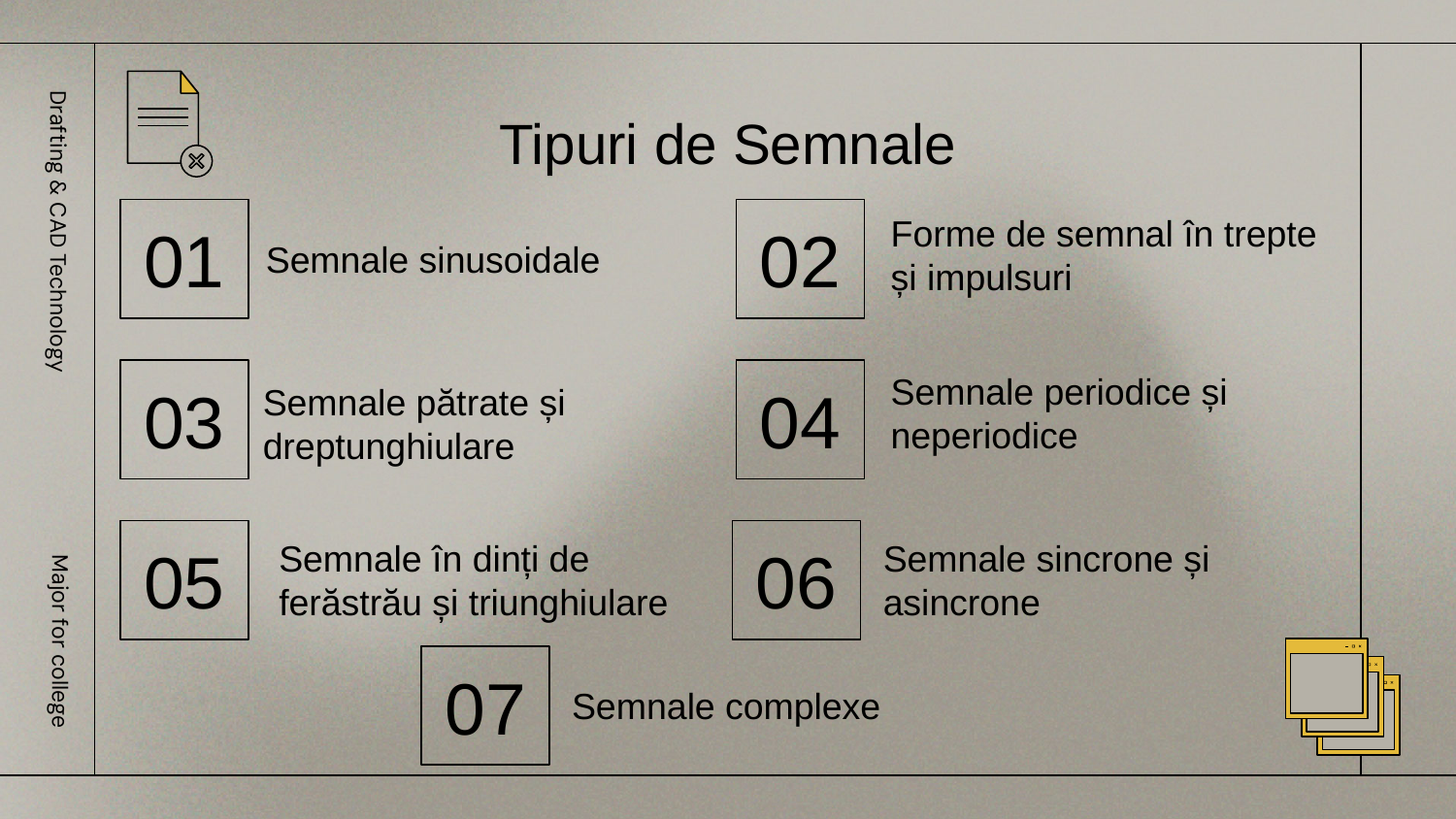

Tipuri de Semnale
01
02
Forme de semnal în trepte și impulsuri
# Semnale sinusoidale
Drafting & CAD Technology
03
04
Semnale periodice și neperiodice
Semnale pătrate și dreptunghiulare
Semnale în dinți de ferăstrău și triunghiulare
05
06
Semnale sincrone și asincrone
Major for college

07
Semnale complexe